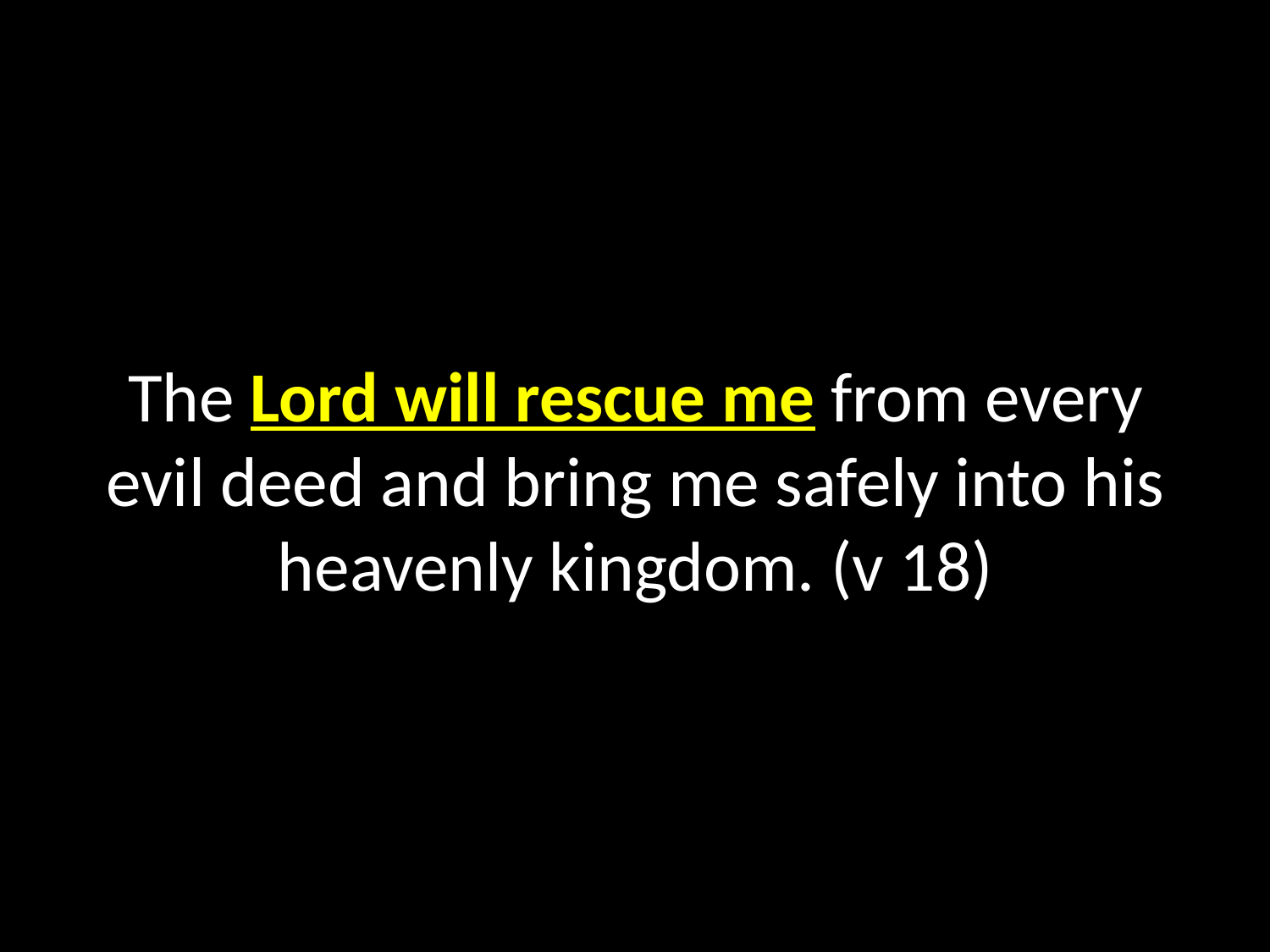

The Lord will rescue me from every evil deed and bring me safely into his heavenly kingdom. (v 18)